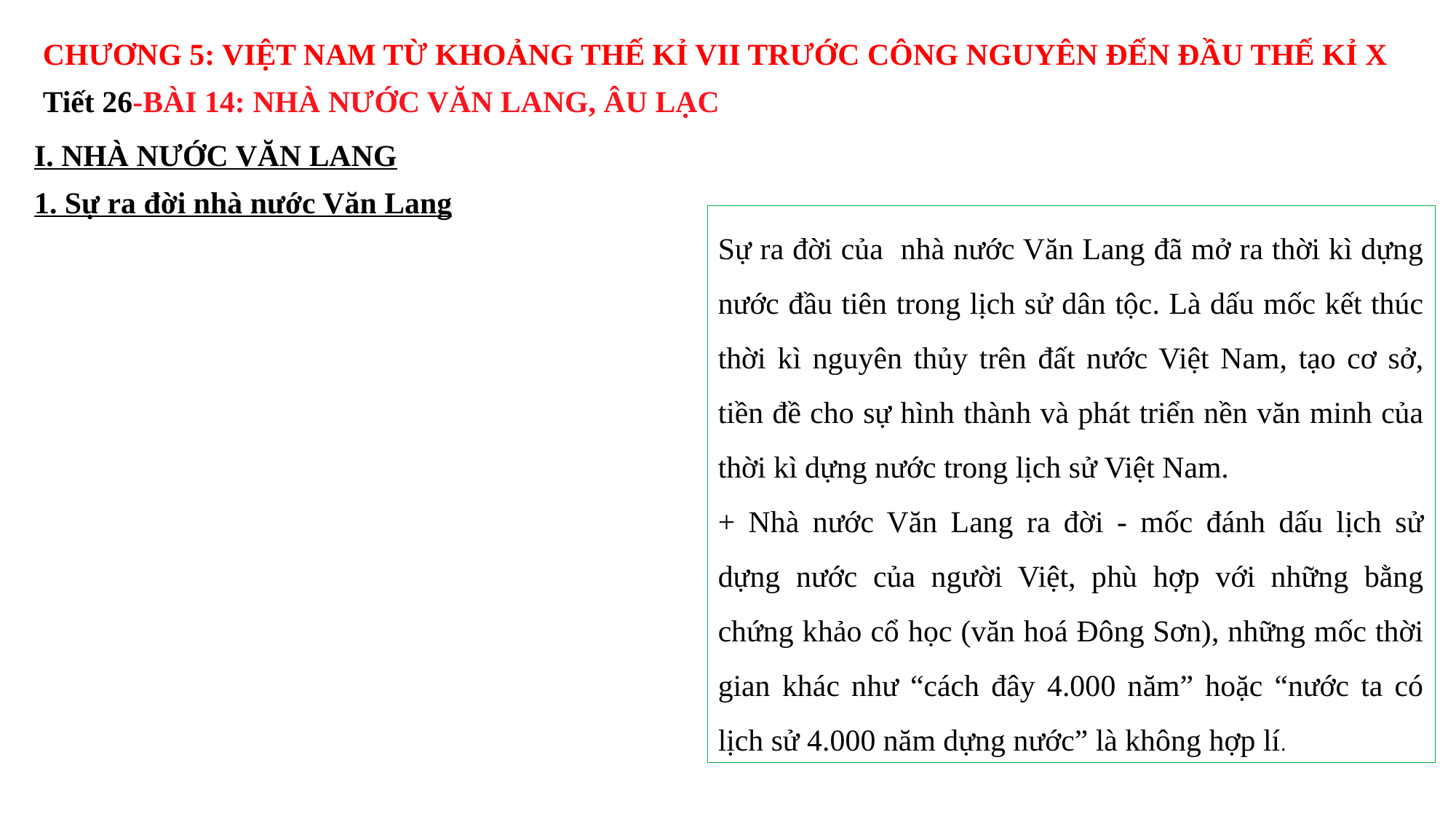

CHƯƠNG 5: VIỆT NAM TỪ KHOẢNG THẾ KỈ VII TRƯỚC CÔNG NGUYÊN ĐẾN ĐẦU THẾ KỈ X
Tiết 26-BÀI 14: NHÀ NƯỚC VĂN LANG, ÂU LẠC
I. NHÀ NƯỚC VĂN LANG
1. Sự ra đời nhà nước Văn Lang
Sự ra đời của  nhà nước Văn Lang đã mở ra thời kì dựng nước đầu tiên trong lịch sử dân tộc. Là dấu mốc kết thúc thời kì nguyên thủy trên đất nước Việt Nam, tạo cơ sở, tiền đề cho sự hình thành và phát triển nền văn minh của thời kì dựng nước trong lịch sử Việt Nam.
+ Nhà nước Văn Lang ra đời - mốc đánh dấu lịch sử dựng nước của người Việt, phù hợp với những bằng chứng khảo cổ học (văn hoá Đông Sơn), những mốc thời gian khác như “cách đây 4.000 năm” hoặc “nước ta có lịch sử 4.000 năm dựng nước” là không hợp lí.